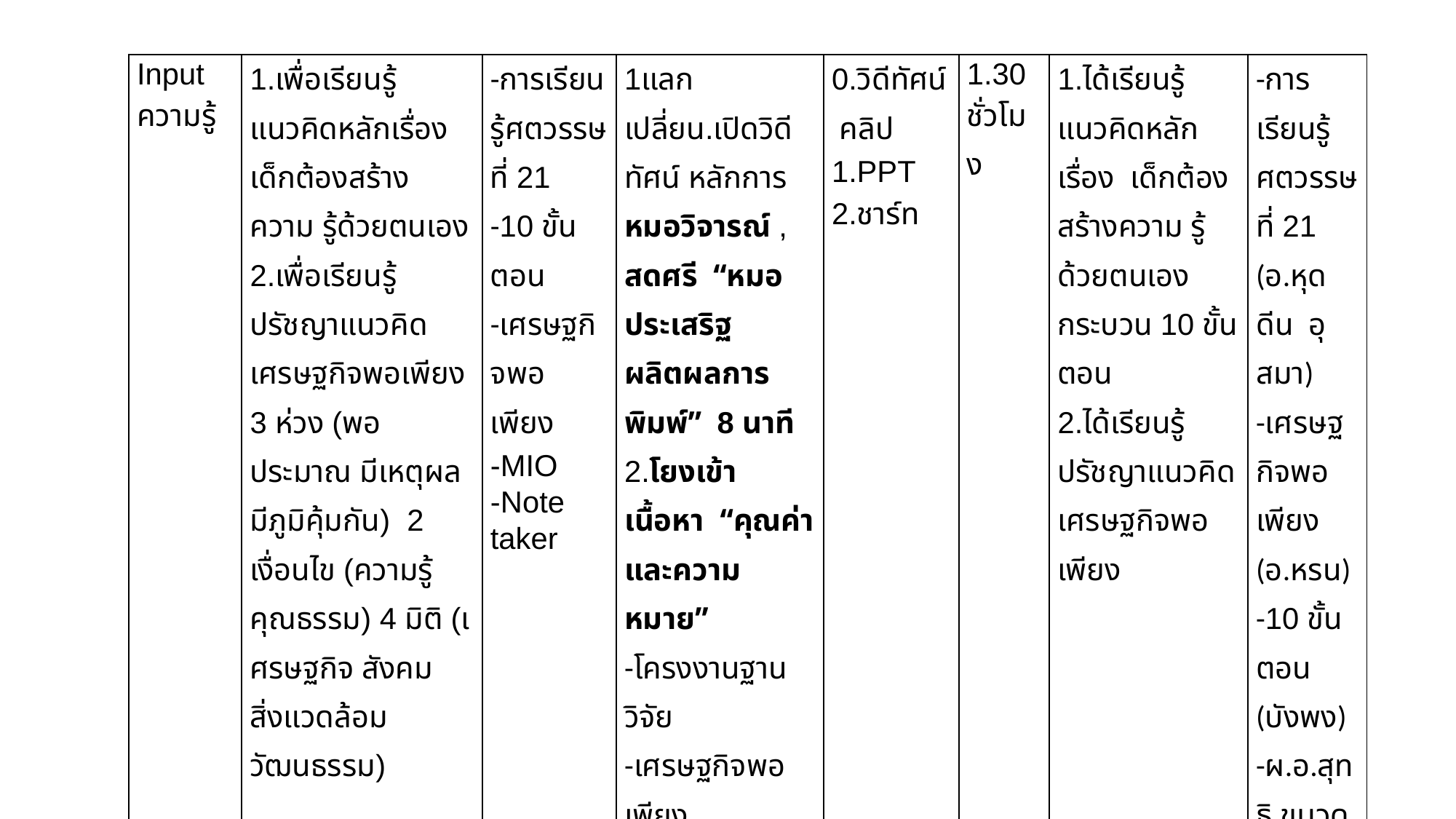

| Input ความรู้ | 1.เพื่อเรียนรู้แนวคิดหลักเรื่อง เด็กต้องสร้างความ รู้ด้วยตนเอง 2.เพื่อเรียนรู้ปรัชญาแนวคิดเศรษฐกิจพอเพียง 3 ห่วง (พอประมาณ มีเหตุผล มีภูมิคุ้มกัน) 2 เงื่อนไข (ความรู้ คุณธรรม) 4 มิติ (เศรษฐกิจ สังคม สิ่งแวดล้อม วัฒนธรรม) | -การเรียนรู้ศตวรรษที่ 21 -10 ขั้นตอน -เศรษฐกิจพอเพียง -MIO -Note taker | 1แลกเปลี่ยน.เปิดวิดีทัศน์ หลักการ หมอวิจารณ์ , สดศรี “หมอประเสริฐ ผลิตผลการพิมพ์” 8 นาที 2.โยงเข้าเนื้อหา “คุณค่าและความหมาย” -โครงงานฐานวิจัย -เศรษฐกิจพอเพียง 3.เปิดวิดีทัศน์กระบวนการMIO 4.เสวนาโดย ผอ.สุทธิ สายสุนีย์ อ.หรนหัสมา อ.หุดดีน อุสมา “ยึดศาสตร์พระราชา สู่การพัฒนาศตวรรษที่ 21” | 0.วิดีทัศน์ คลิป 1.PPT 2.ชาร์ท | 1.30 ชั่วโมง | 1.ได้เรียนรู้แนวคิดหลักเรื่อง เด็กต้องสร้างความ รู้ด้วยตนเอง กระบวน 10 ขั้นตอน 2.ได้เรียนรู้ปรัชญาแนวคิดเศรษฐกิจพอเพียง | -การเรียนรู้ศตวรรษที่ 21 (อ.หุดดีน อุสมา) -เศรษฐกิจพอเพียง (อ.หรน) -10 ขั้นตอน (บังพง) -ผ.อ.สุทธิ ขมวดความเชื่อมโยง |
| --- | --- | --- | --- | --- | --- | --- | --- |